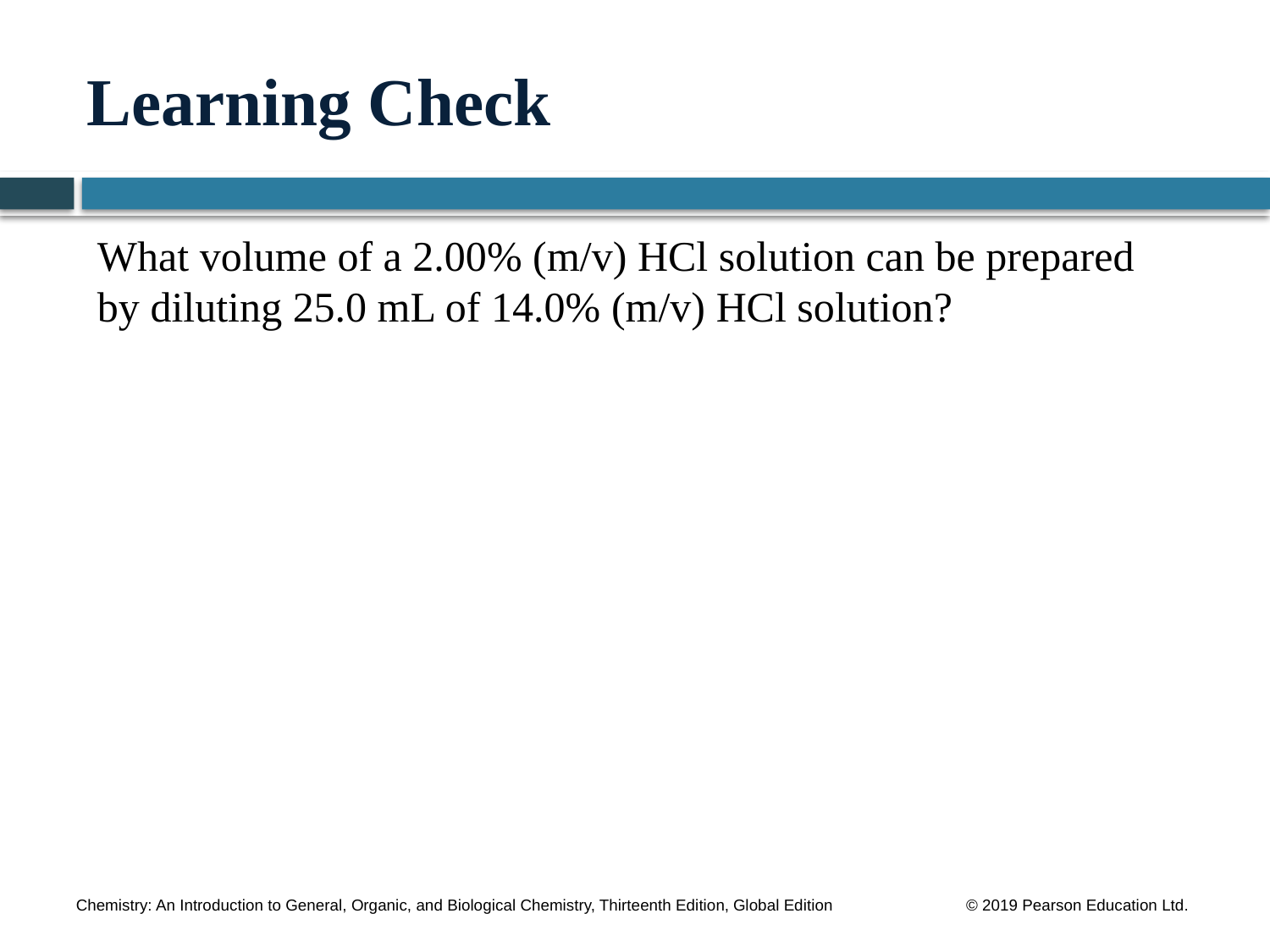

# Learning Check
What volume of a 2.00% (m/v) HCl solution can be prepared by diluting 25.0 mL of 14.0% (m/v) HCl solution?